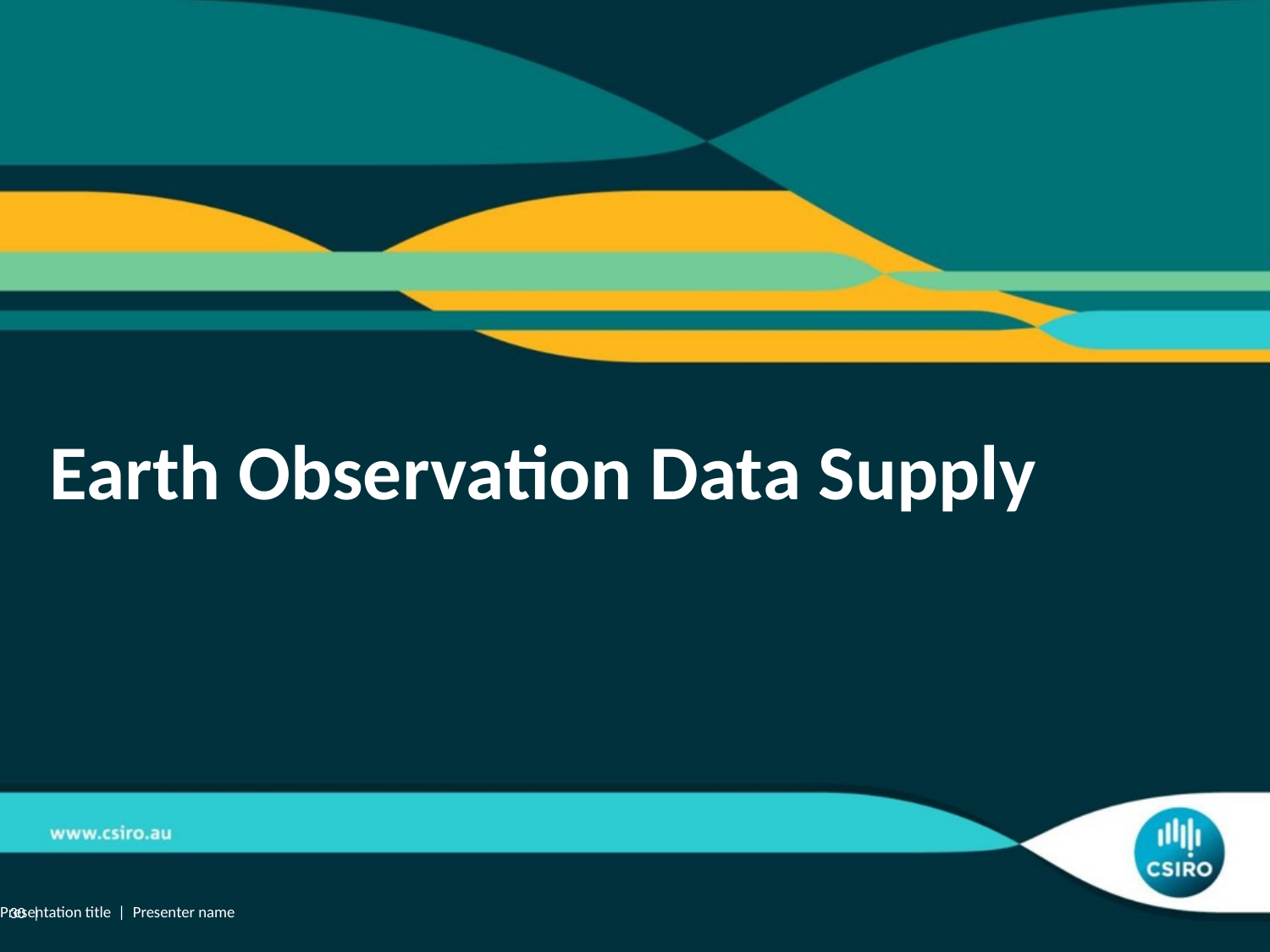

# Earth Observation Data Supply

Presentation title  |  Presenter name
30  |